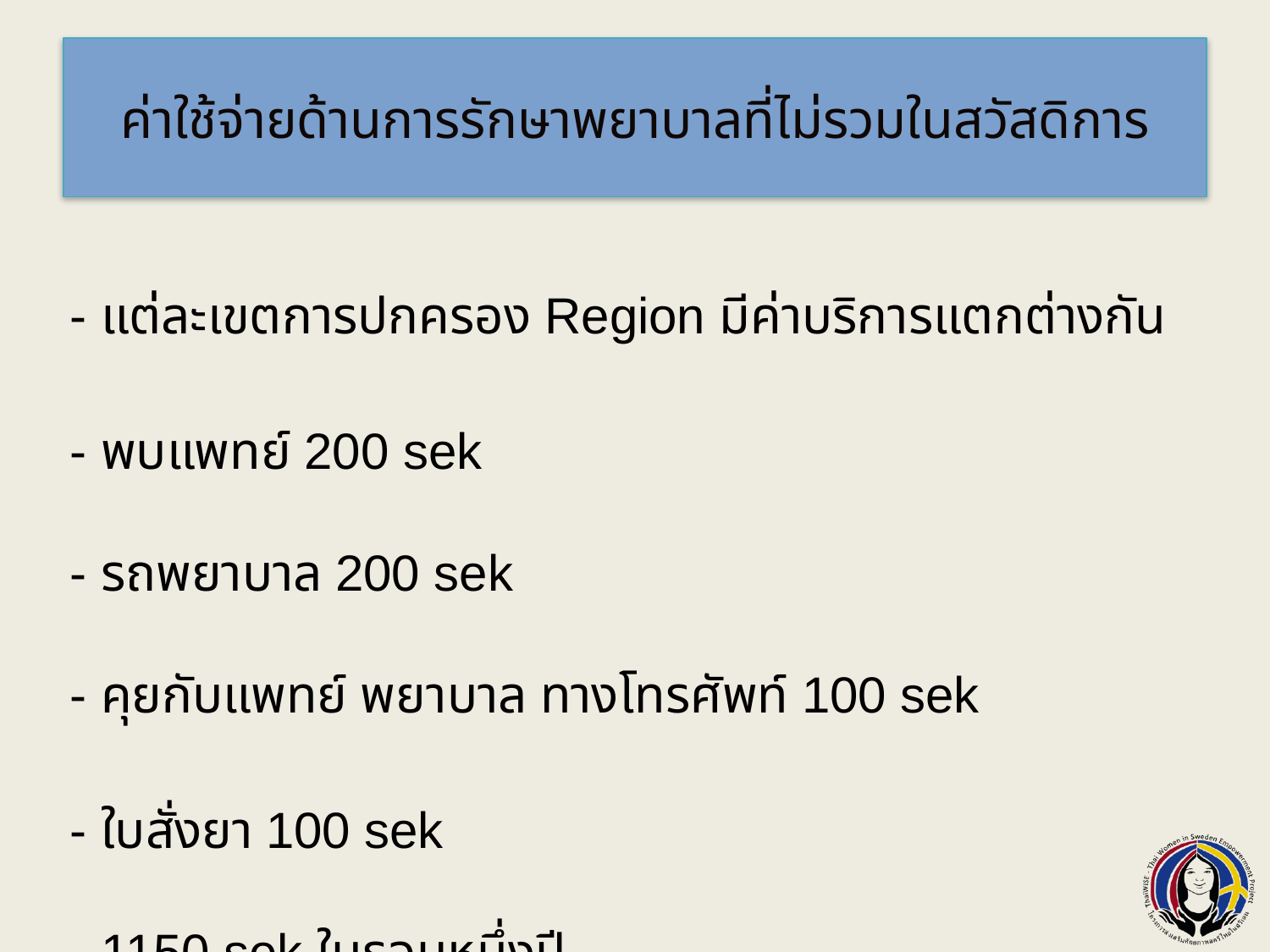

# ค่าใช้จ่ายด้านการรักษาพยาบาลที่ไม่รวมในสวัสดิการ
- แต่ละเขตการปกครอง Region มีค่าบริการแตกต่างกัน
- พบแพทย์ 200 sek
- รถพยาบาล 200 sek
- คุยกับแพทย์ พยาบาล ทางโทรศัพท์ 100 sek
- ใบสั่งยา 100 sek
- 1150 sek ในรอบหนึ่งปี
- ซื้อบัตรฟรี (Förköp av frikort)